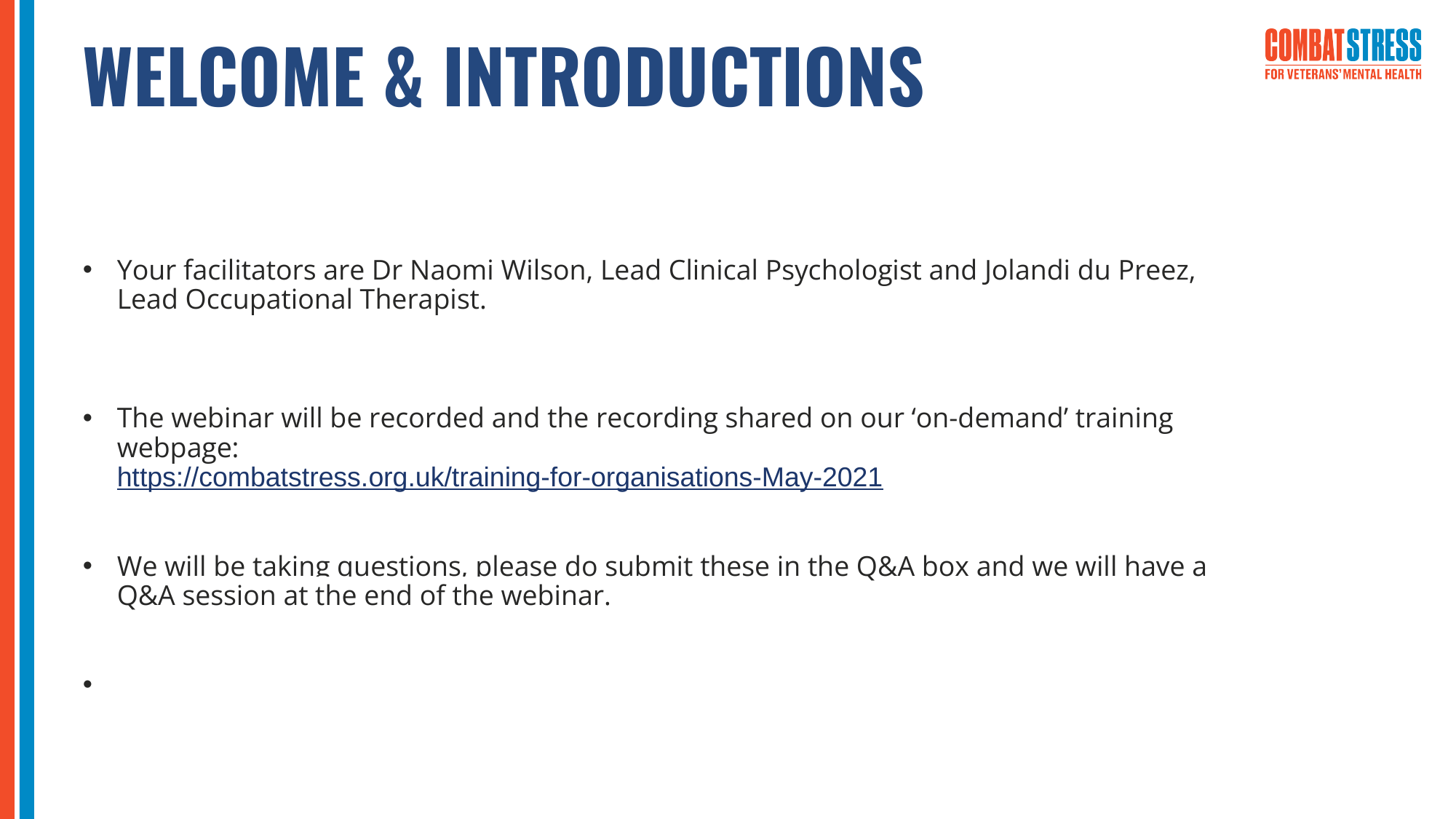

# WELCOME & INTRODUCTIONS

Your facilitators are Dr Naomi Wilson, Lead Clinical Psychologist and Jolandi du Preez, Lead Occupational Therapist.

The webinar will be recorded and the recording shared on our ‘on-demand’ training webpage:
https://combatstress.org.uk/training-for-organisations-May-2021

We will be taking questions, please do submit these in the Q&A box and we will have a Q&A session at the end of the webinar.